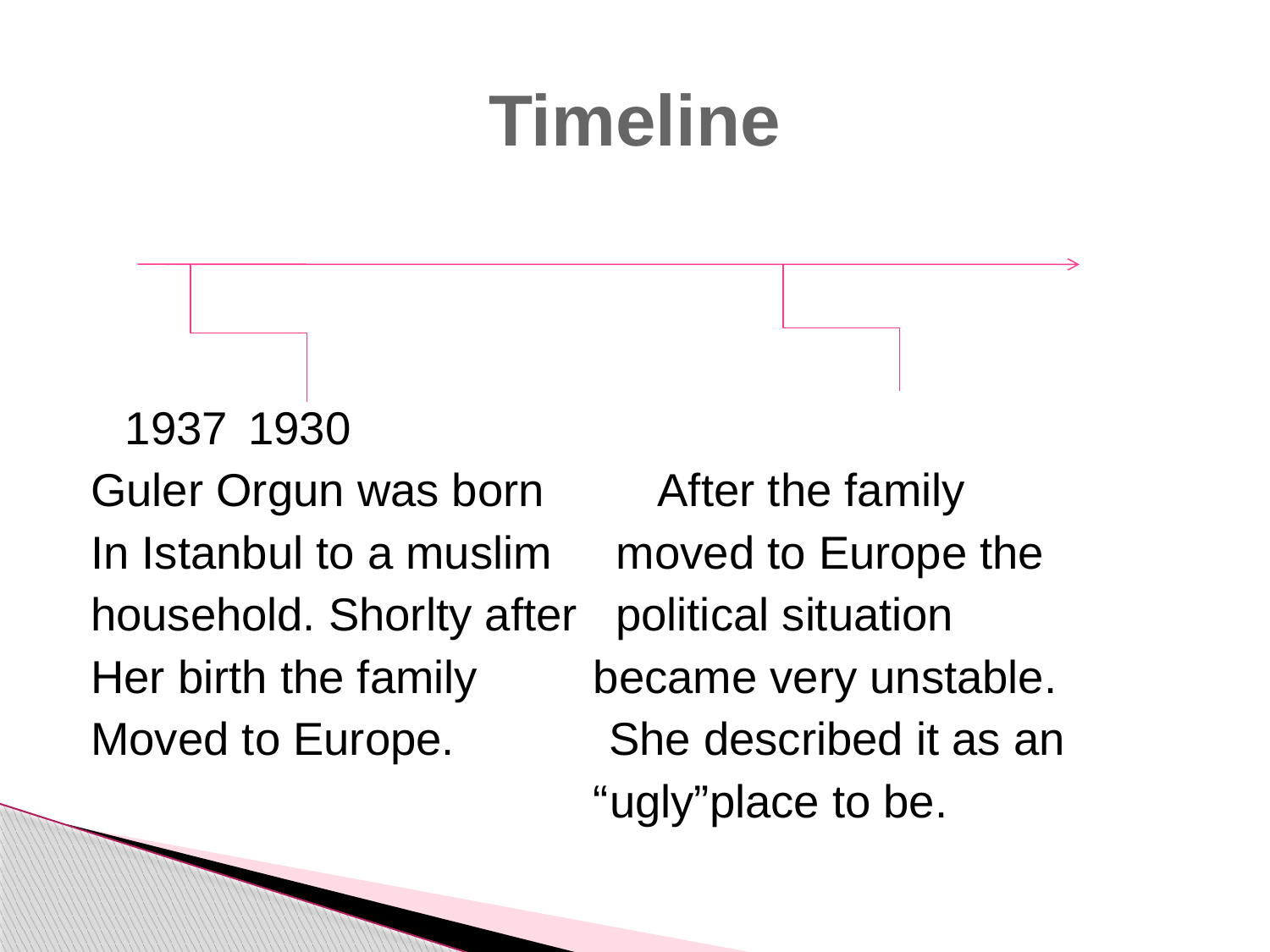

# Timeline

	1937				1930
Guler Orgun was born         After the family
In Istanbul to a muslim     moved to Europe the
household. Shorlty after   political situation
Her birth the family         became very unstable.
Moved to Europe.            She described it as an
                                       “ugly”place to be.